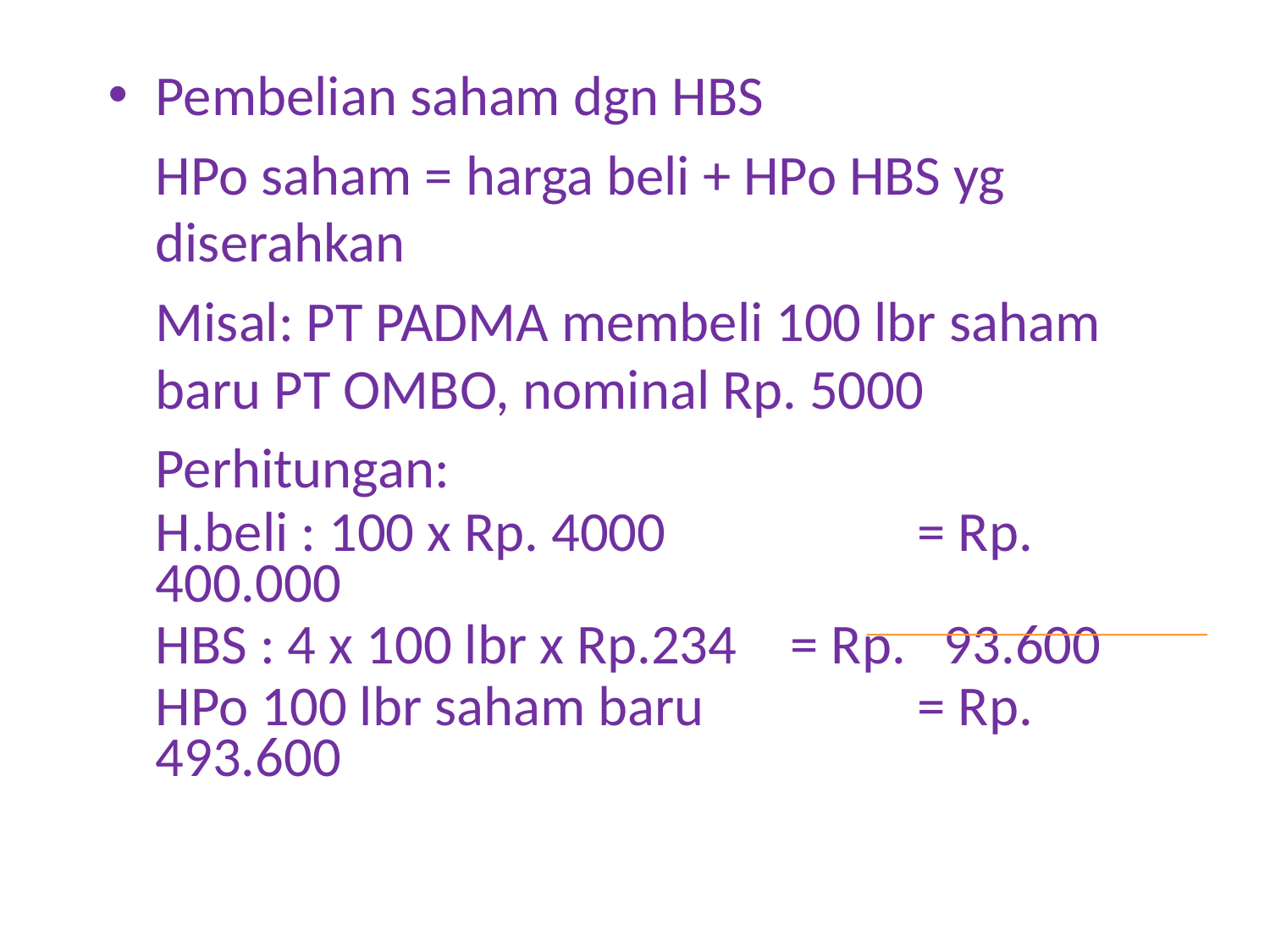

Pembelian saham dgn HBS
	HPo saham = harga beli + HPo HBS yg diserahkan
	Misal: PT PADMA membeli 100 lbr saham baru PT OMBO, nominal Rp. 5000
	Perhitungan:
	H.beli : 100 x Rp. 4000 		= Rp. 400.000
	HBS : 4 x 100 lbr x Rp.234  	= Rp.   93.600
	HPo 100 lbr saham baru		= Rp. 493.600